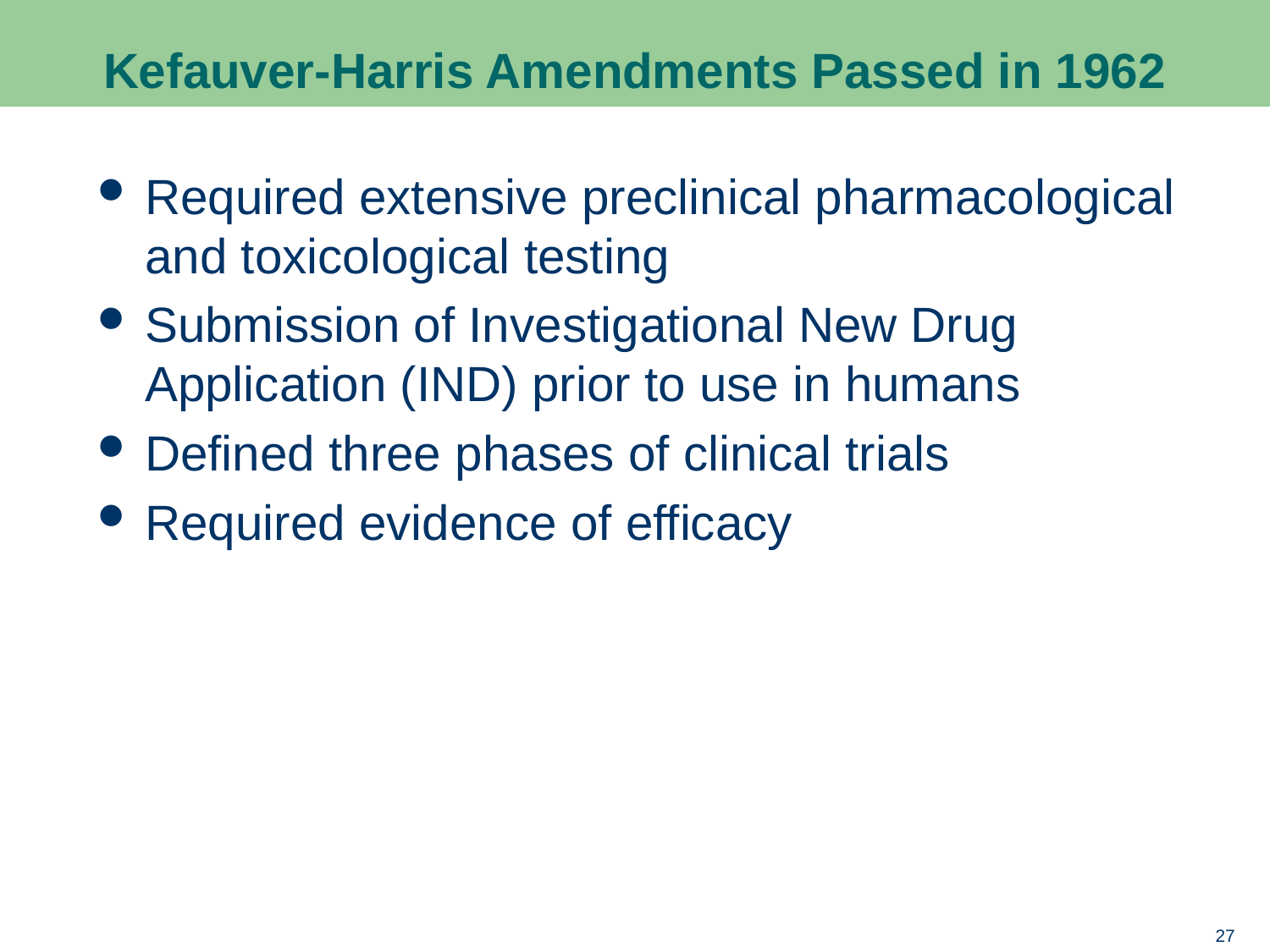

# Kefauver-Harris Amendments Passed in 1962
Required extensive preclinical pharmacological and toxicological testing
Submission of Investigational New Drug Application (IND) prior to use in humans
Defined three phases of clinical trials
Required evidence of efficacy